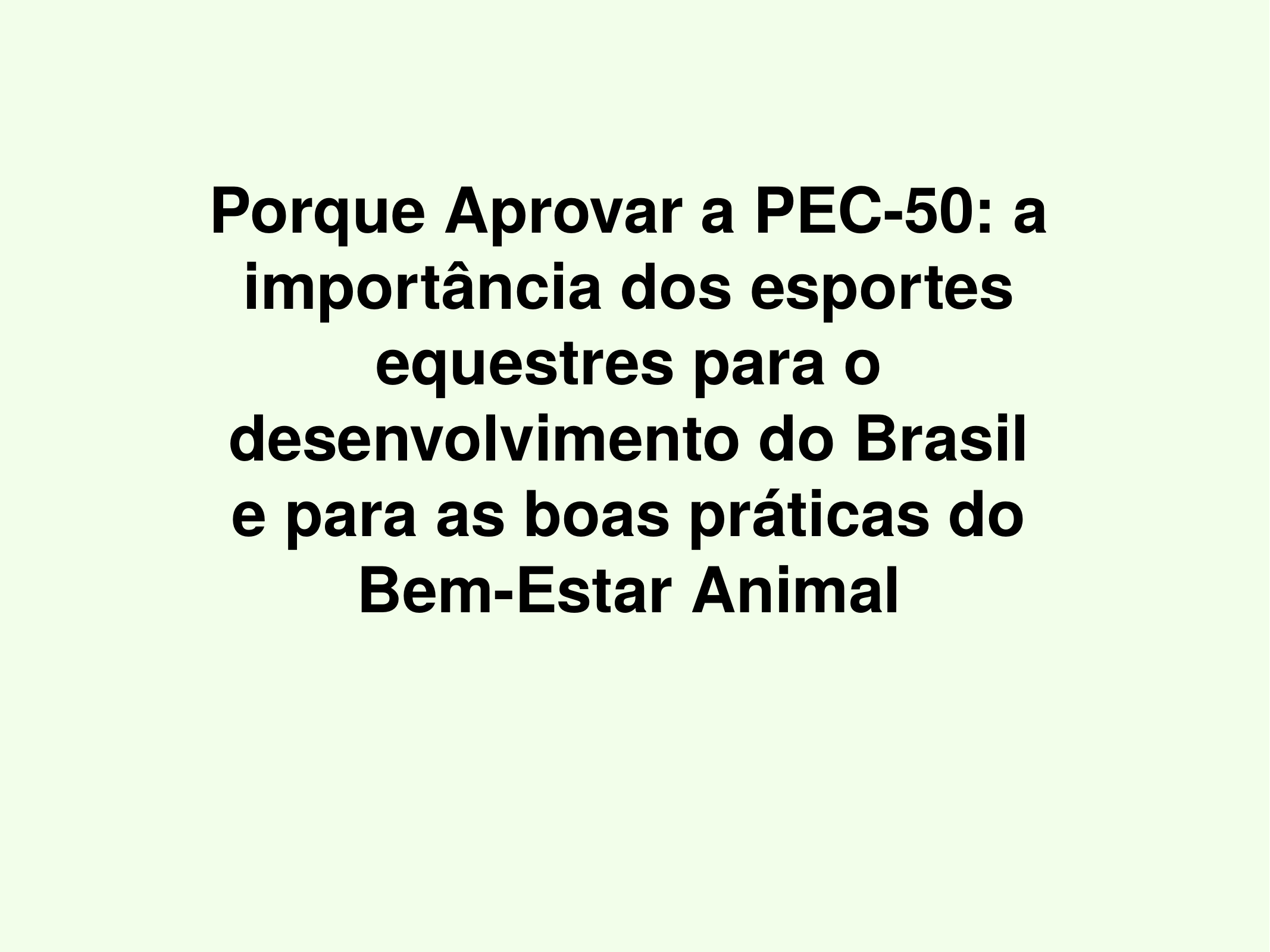

Porque Aprovar a PEC-50: a importância dos esportes equestres para o desenvolvimento do Brasil e para as boas práticas do Bem-Estar Animal
1